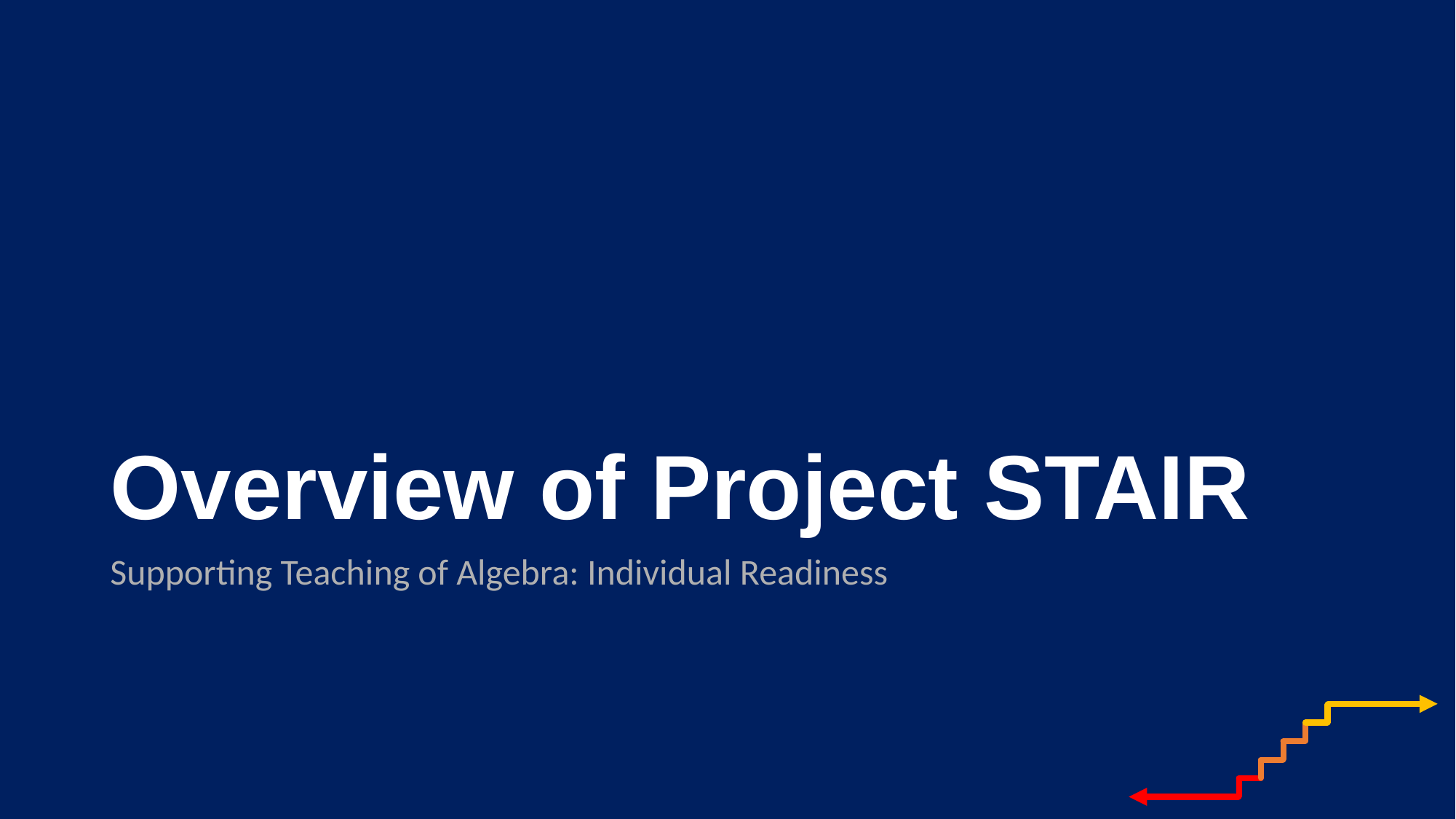

# Overview of Project STAIR
Supporting Teaching of Algebra: Individual Readiness